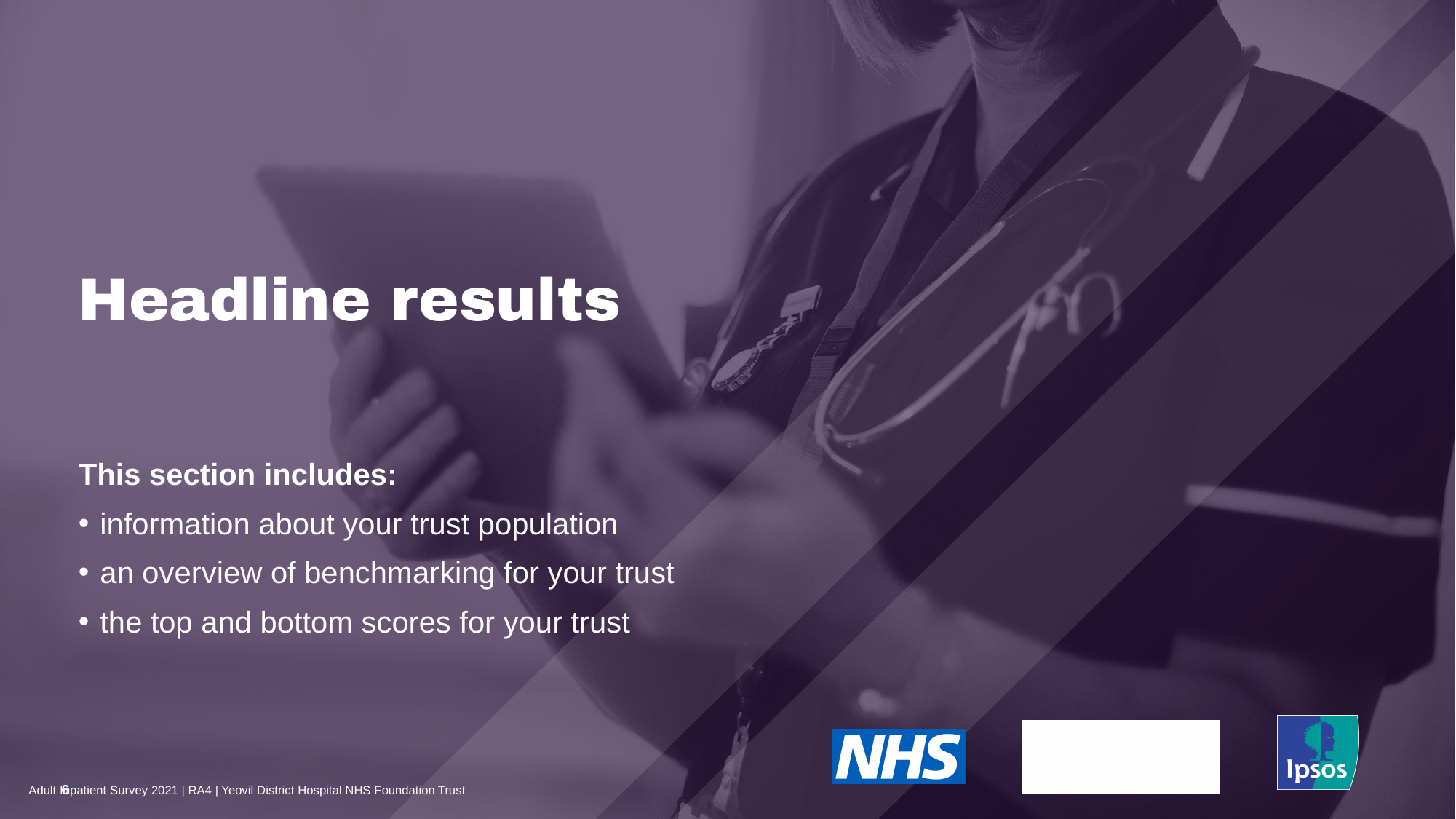

# Headline results
This section includes:
information about your trust population
an overview of benchmarking for your trust
the top and bottom scores for your trust
6